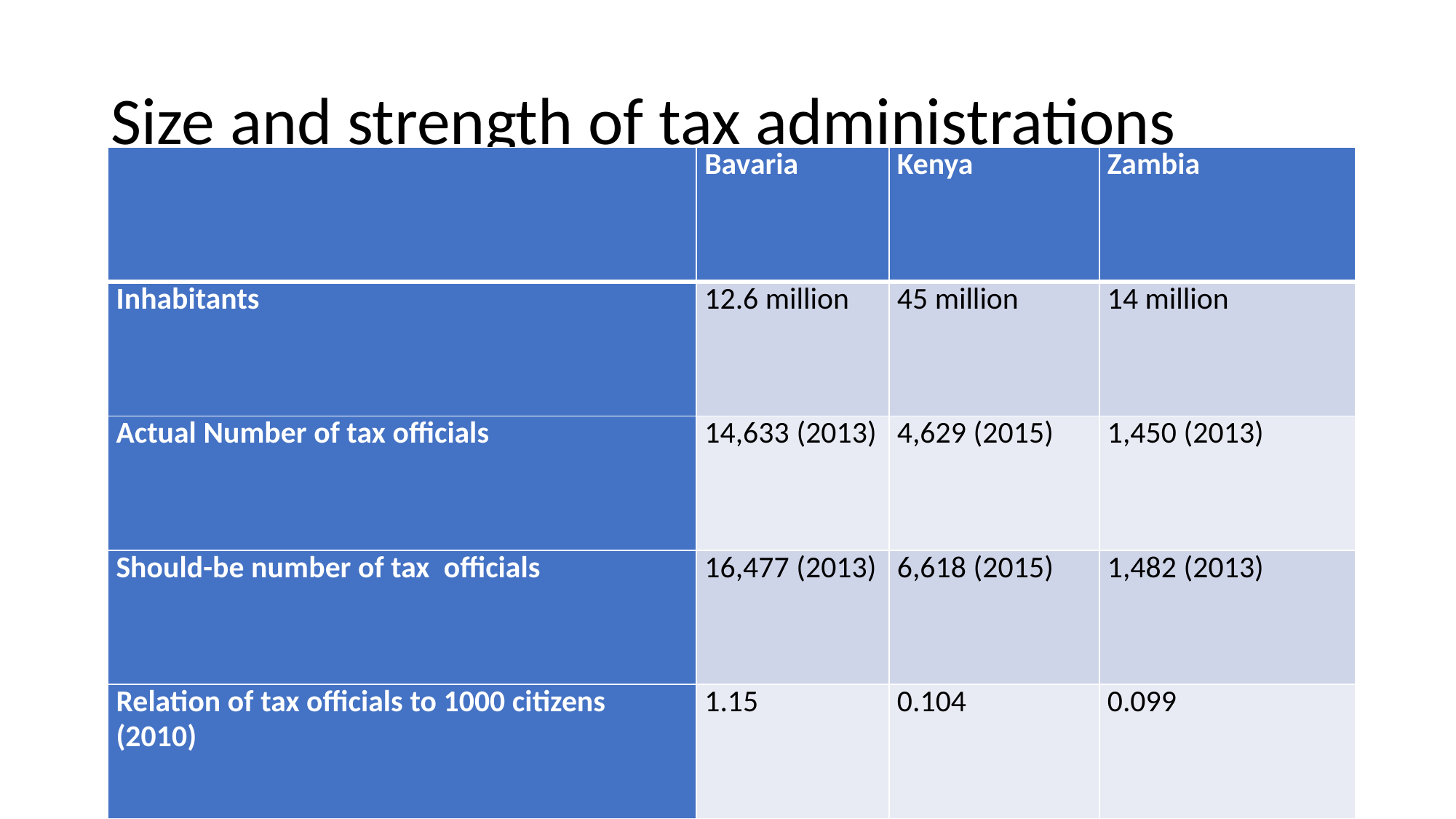

# Size and strength of tax administrations
|  | Bavaria | Kenya | Zambia |
| --- | --- | --- | --- |
| Inhabitants | 12.6 million | 45 million | 14 million |
| Actual Number of tax officials | 14,633 (2013) | 4,629 (2015) | 1,450 (2013) |
| Should-be number of tax officials | 16,477 (2013) | 6,618 (2015) | 1,482 (2013) |
| Relation of tax officials to 1000 citizens (2010) | 1.15 | 0.104 | 0.099 |